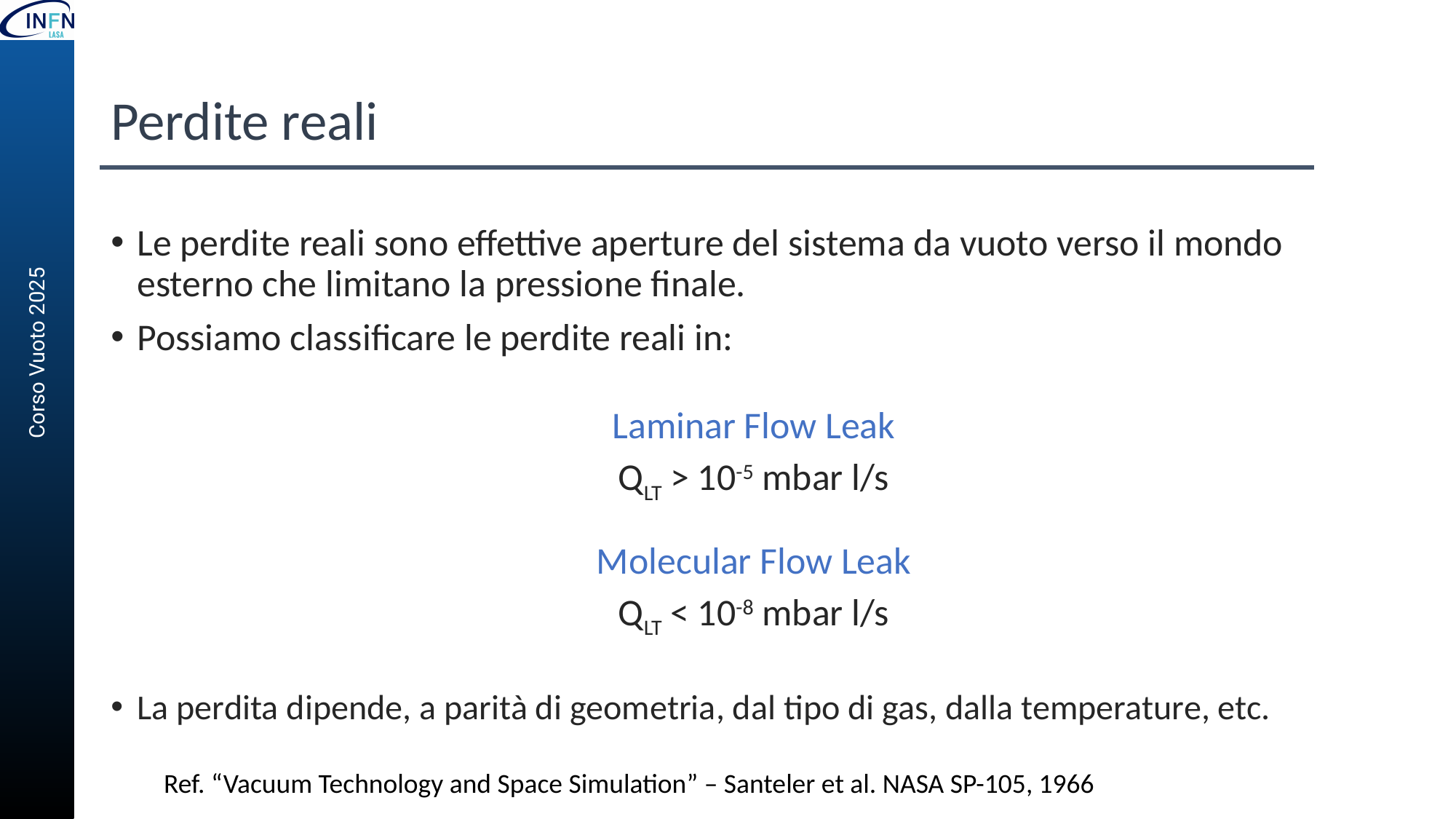

# Perdite reali
Le perdite reali sono effettive aperture del sistema da vuoto verso il mondo esterno che limitano la pressione finale.
Possiamo classificare le perdite reali in:
Laminar Flow Leak
QLT > 10-5 mbar l/s
Molecular Flow Leak
QLT < 10-8 mbar l/s
La perdita dipende, a parità di geometria, dal tipo di gas, dalla temperature, etc.
Ref. “Vacuum Technology and Space Simulation” – Santeler et al. NASA SP-105, 1966